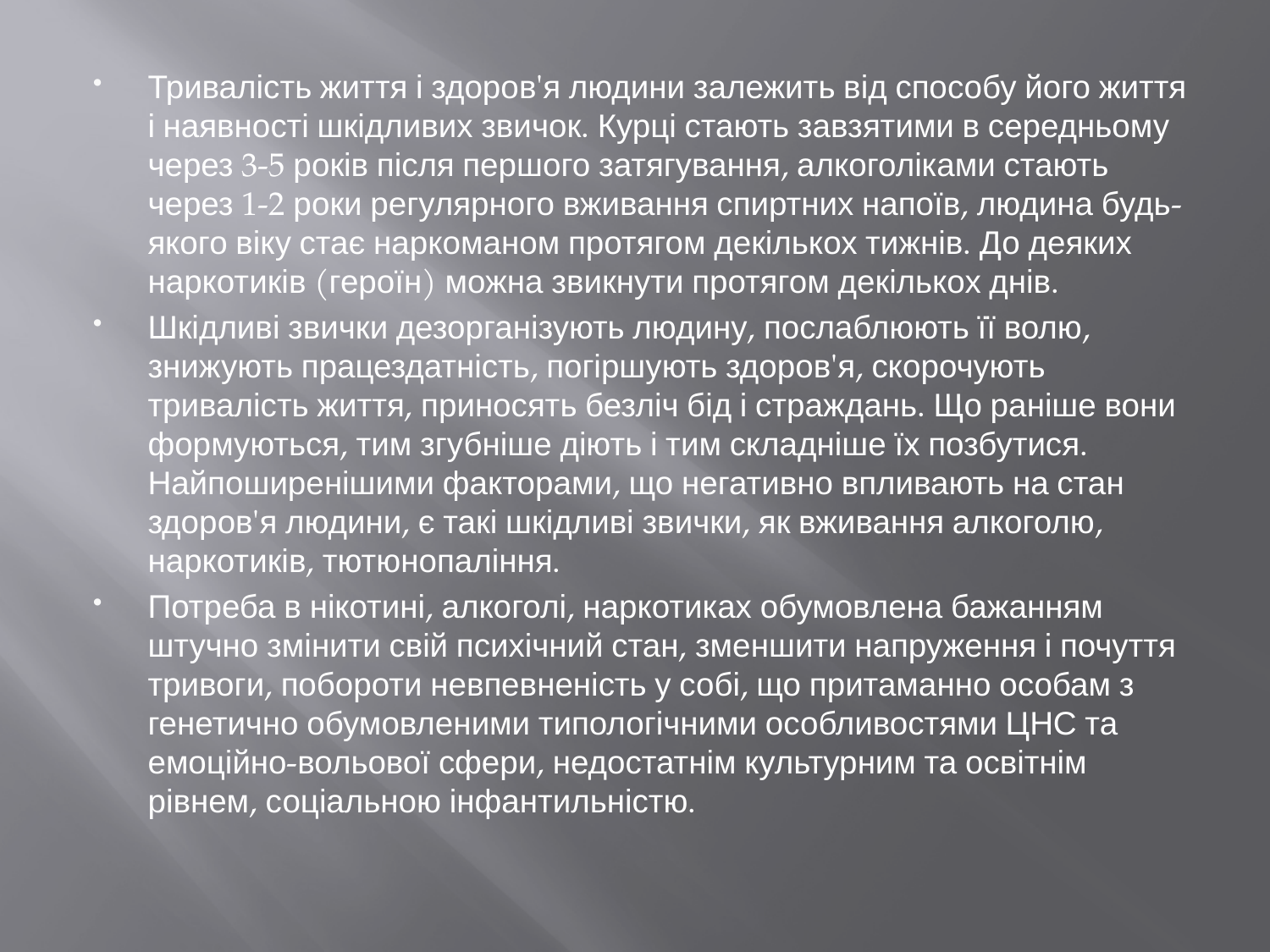

#
Тривалість життя і здоров'я людини залежить від способу його життя і наявності шкідливих звичок. Курці стають завзятими в середньому через 3-5 років після першого затягування, алкоголіками стають через 1-2 роки регулярного вживання спиртних напоїв, людина будь-якого віку стає наркоманом протягом декількох тижнів. До деяких наркотиків (героїн) можна звикнути протягом декількох днів.
Шкідливі звички дезорганізують людину, послаблюють її волю, знижують працездатність, погіршують здоров'я, скорочують тривалість життя, приносять безліч бід і страждань. Що раніше вони формуються, тим згубніше діють і тим складніше їх позбутися. Найпоширенішими факторами, що негативно впливають на стан здоров'я людини, є такі шкідливі звички, як вживання алкоголю, наркотиків, тютюнопаління.
Потреба в нікотині, алкоголі, наркотиках обумовлена бажанням штучно змінити свій психічний стан, зменшити напруження і почуття тривоги, побороти невпевненість у собі, що притаманно особам з генетично обумовленими типологічними особливостями ЦНС та емоційно-вольової сфери, недостатнім культурним та освітнім рівнем, соціальною інфантильністю.